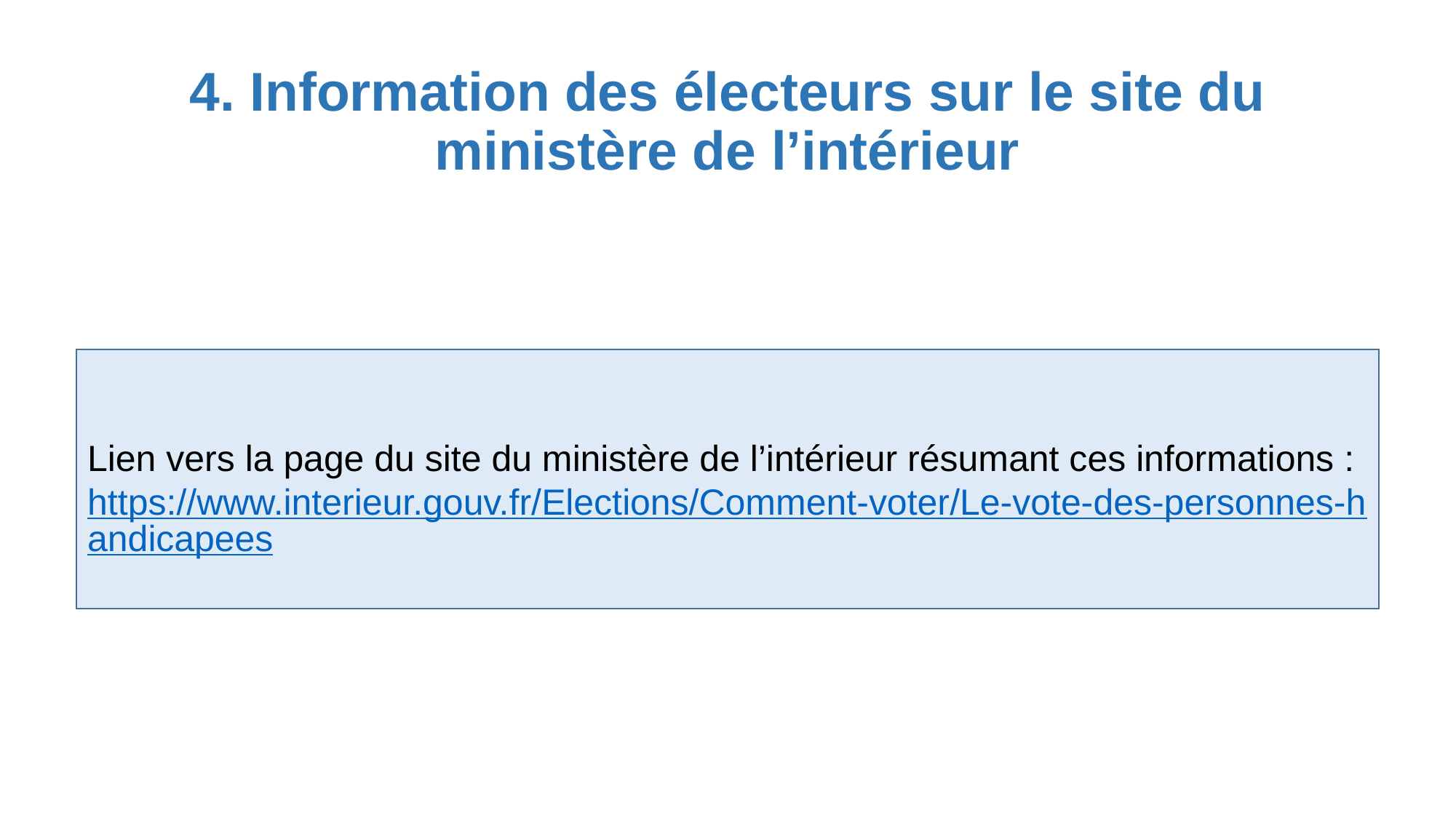

# 4. Information des électeurs sur le site du ministère de l’intérieur
Lien vers la page du site du ministère de l’intérieur résumant ces informations : https://www.interieur.gouv.fr/Elections/Comment-voter/Le-vote-des-personnes-handicapees